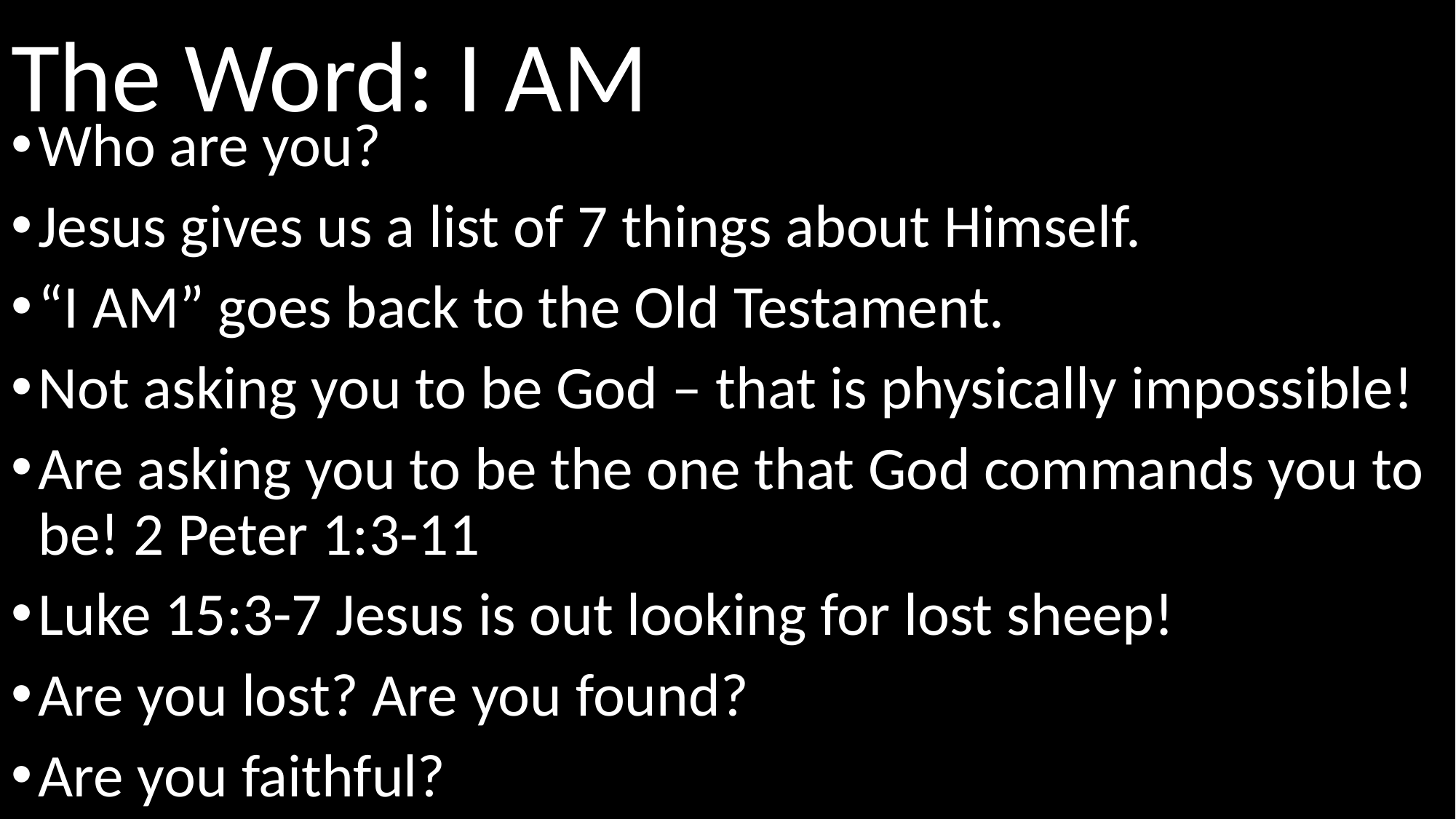

# The Word: I AM
Who are you?
Jesus gives us a list of 7 things about Himself.
“I AM” goes back to the Old Testament.
Not asking you to be God – that is physically impossible!
Are asking you to be the one that God commands you to be! 2 Peter 1:3-11
Luke 15:3-7 Jesus is out looking for lost sheep!
Are you lost? Are you found?
Are you faithful?